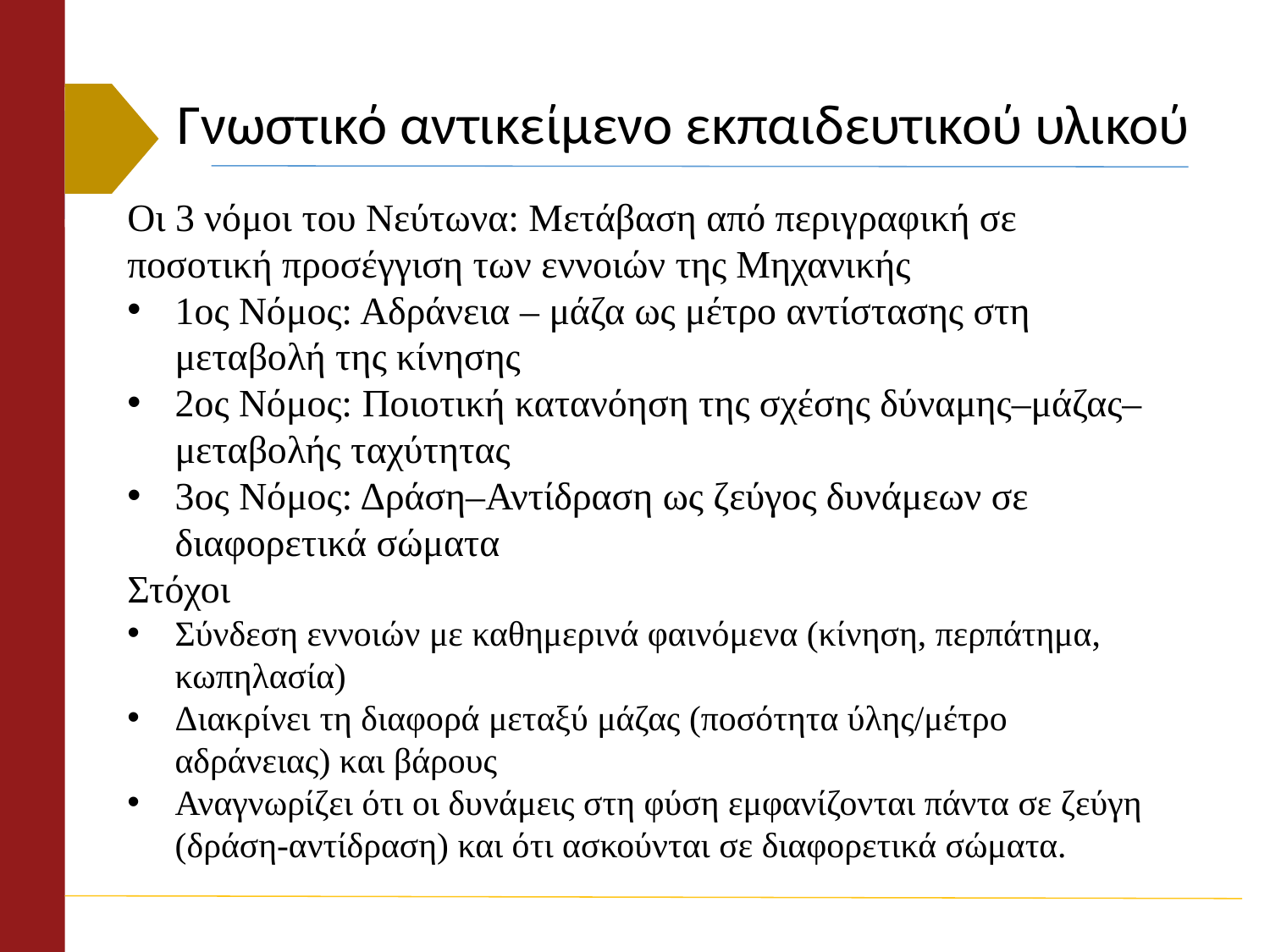

# Γνωστικό αντικείμενο εκπαιδευτικού υλικού
Οι 3 νόμοι του Νεύτωνα: Μετάβαση από περιγραφική σε ποσοτική προσέγγιση των εννοιών της Μηχανικής
1ος Νόμος: Αδράνεια – μάζα ως μέτρο αντίστασης στη μεταβολή της κίνησης
2ος Νόμος: Ποιοτική κατανόηση της σχέσης δύναμης–μάζας–μεταβολής ταχύτητας
3ος Νόμος: Δράση–Αντίδραση ως ζεύγος δυνάμεων σε διαφορετικά σώματα
Στόχοι
Σύνδεση εννοιών με καθημερινά φαινόμενα (κίνηση, περπάτημα, κωπηλασία)
Διακρίνει τη διαφορά μεταξύ μάζας (ποσότητα ύλης/μέτρο αδράνειας) και βάρους
Αναγνωρίζει ότι οι δυνάμεις στη φύση εμφανίζονται πάντα σε ζεύγη (δράση-αντίδραση) και ότι ασκούνται σε διαφορετικά σώματα.